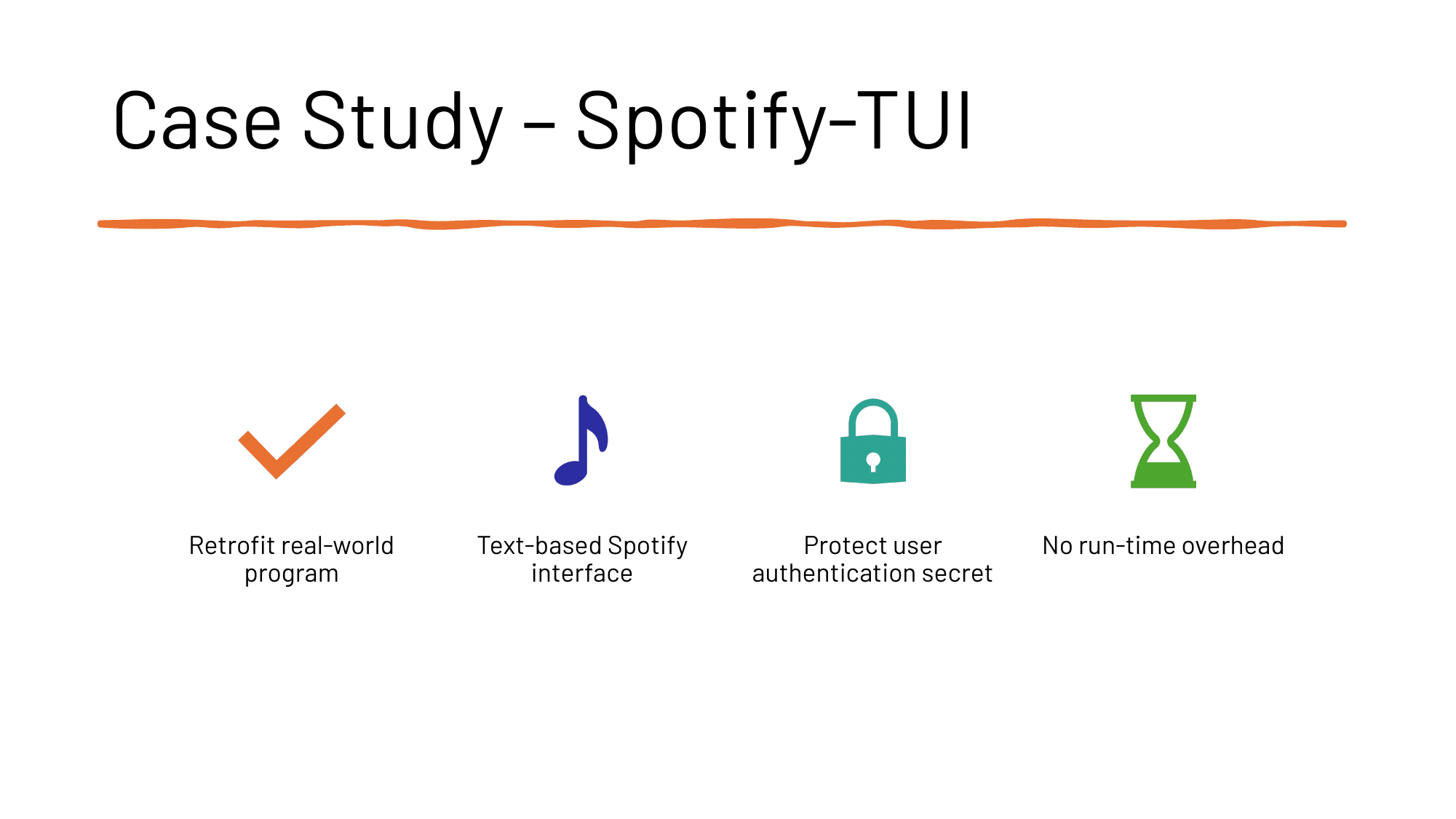

# Case Study – Spotify-TUI

Retrofit real-world program
Text-based Spotify interface
Protect user authentication secret
No run-time overhead